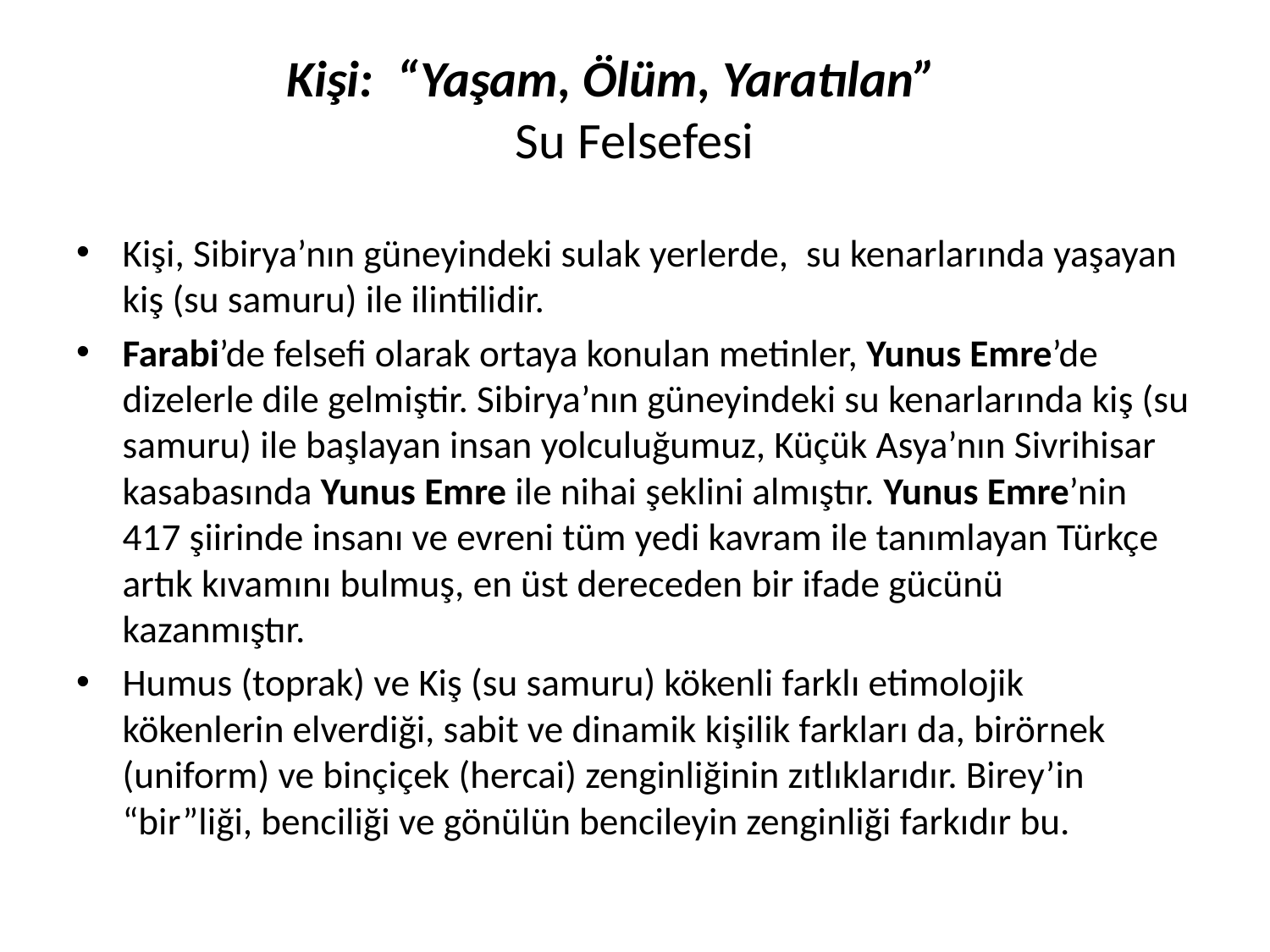

# Kişi:  “Yaşam, Ölüm, Yaratılan”         Su Felsefesi
Kişi, Sibirya’nın güneyindeki sulak yerlerde,  su kenarlarında yaşayan kiş (su samuru) ile ilintilidir.
Farabi’de felsefi olarak ortaya konulan metinler, Yunus Emre’de dizelerle dile gelmiştir. Sibirya’nın güneyindeki su kenarlarında kiş (su samuru) ile başlayan insan yolculuğumuz, Küçük Asya’nın Sivrihisar kasabasında Yunus Emre ile nihai şeklini almıştır. Yunus Emre’nin 417 şiirinde insanı ve evreni tüm yedi kavram ile tanımlayan Türkçe artık kıvamını bulmuş, en üst dereceden bir ifade gücünü kazanmıştır.
Humus (toprak) ve Kiş (su samuru) kökenli farklı etimolojik kökenlerin elverdiği, sabit ve dinamik kişilik farkları da, birörnek (uniform) ve binçiçek (hercai) zenginliğinin zıtlıklarıdır. Birey’in “bir”liği, benciliği ve gönülün bencileyin zenginliği farkıdır bu.